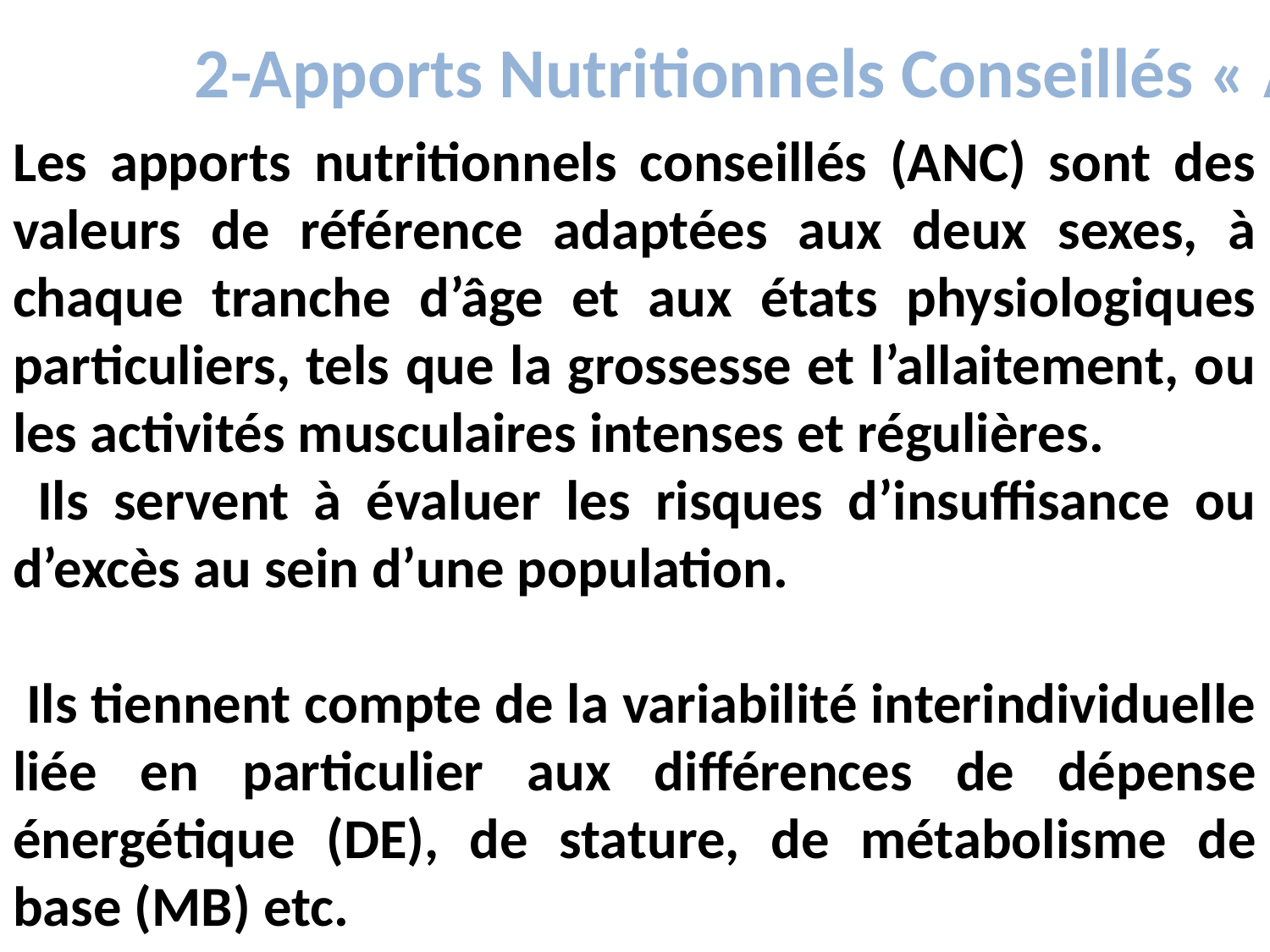

2-Apports Nutritionnels Conseillés « ANC »
Les apports nutritionnels conseillés (ANC) sont des valeurs de référence adaptées aux deux sexes, à chaque tranche d’âge et aux états physiologiques particuliers, tels que la grossesse et l’allaitement, ou les activités musculaires intenses et régulières.
 Ils servent à évaluer les risques d’insuffisance ou d’excès au sein d’une population.

 Ils tiennent compte de la variabilité interindividuelle liée en particulier aux différences de dépense énergétique (DE), de stature, de métabolisme de base (MB) etc.